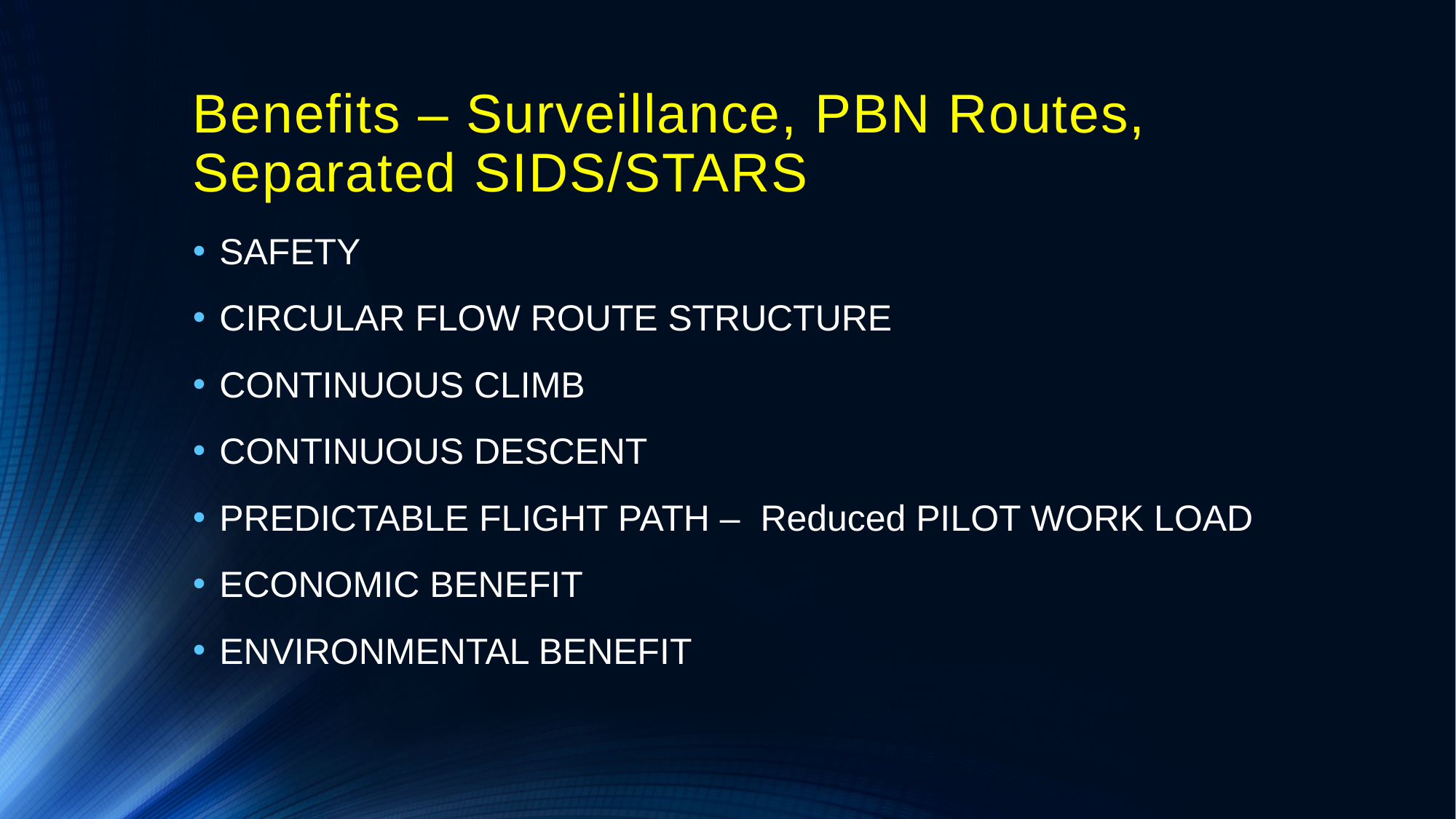

# Benefits – Surveillance, PBN Routes, Separated SIDS/STARS
SAFETY
CIRCULAR FLOW ROUTE STRUCTURE
CONTINUOUS CLIMB
CONTINUOUS DESCENT
PREDICTABLE FLIGHT PATH –  Reduced PILOT WORK LOAD
ECONOMIC BENEFIT
ENVIRONMENTAL BENEFIT